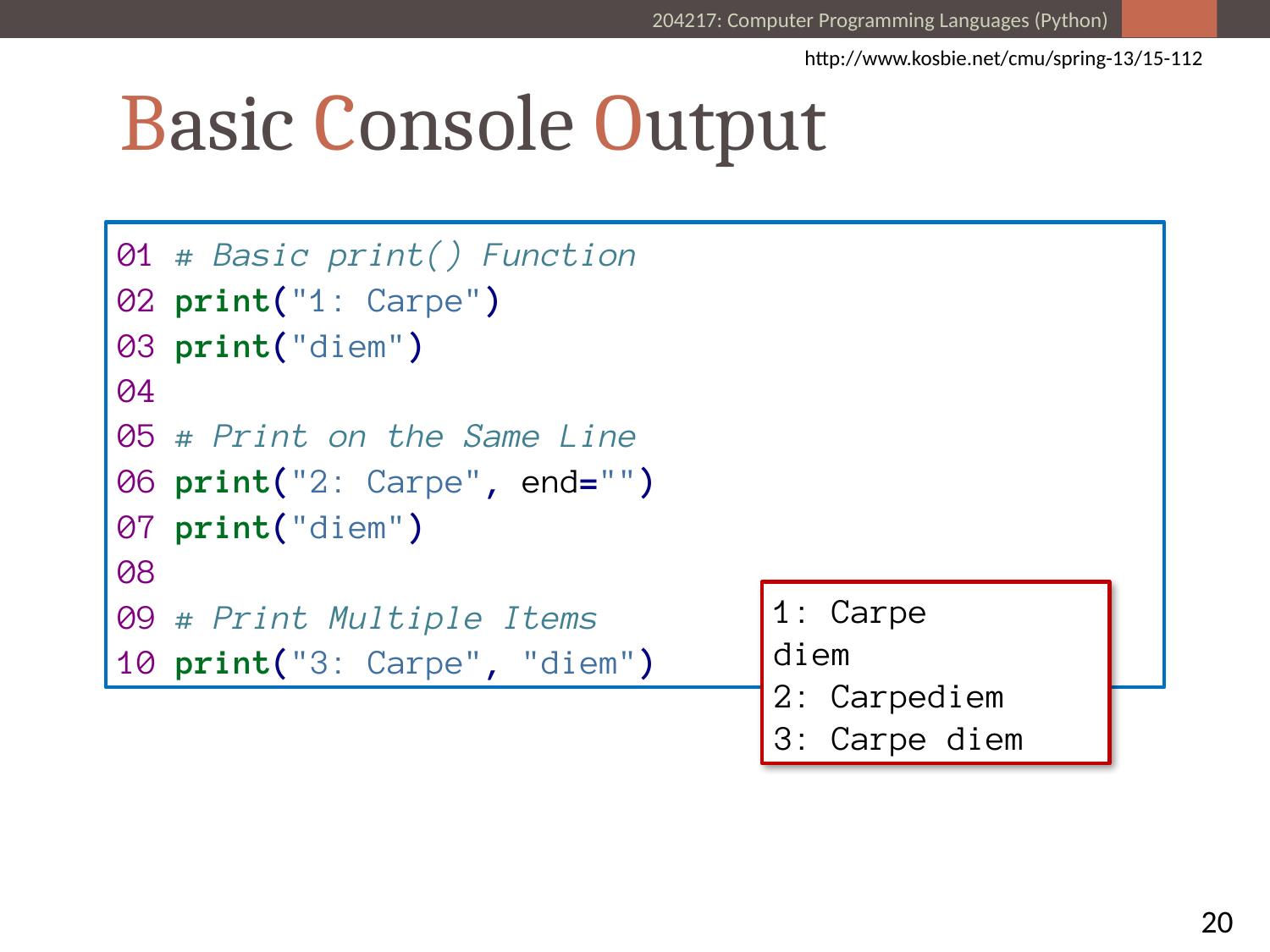

http://www.kosbie.net/cmu/spring-13/15-112
# Basic Console Output

01 # Basic print() Function
02 print("1: Carpe")
03 print("diem")
04
05 # Print on the Same Line
06 print("2: Carpe", end="")
07 print("diem")
08
09 # Print Multiple Items
10 print("3: Carpe", "diem")
1: Carpe
diem
2: Carpediem
3: Carpe diem
20